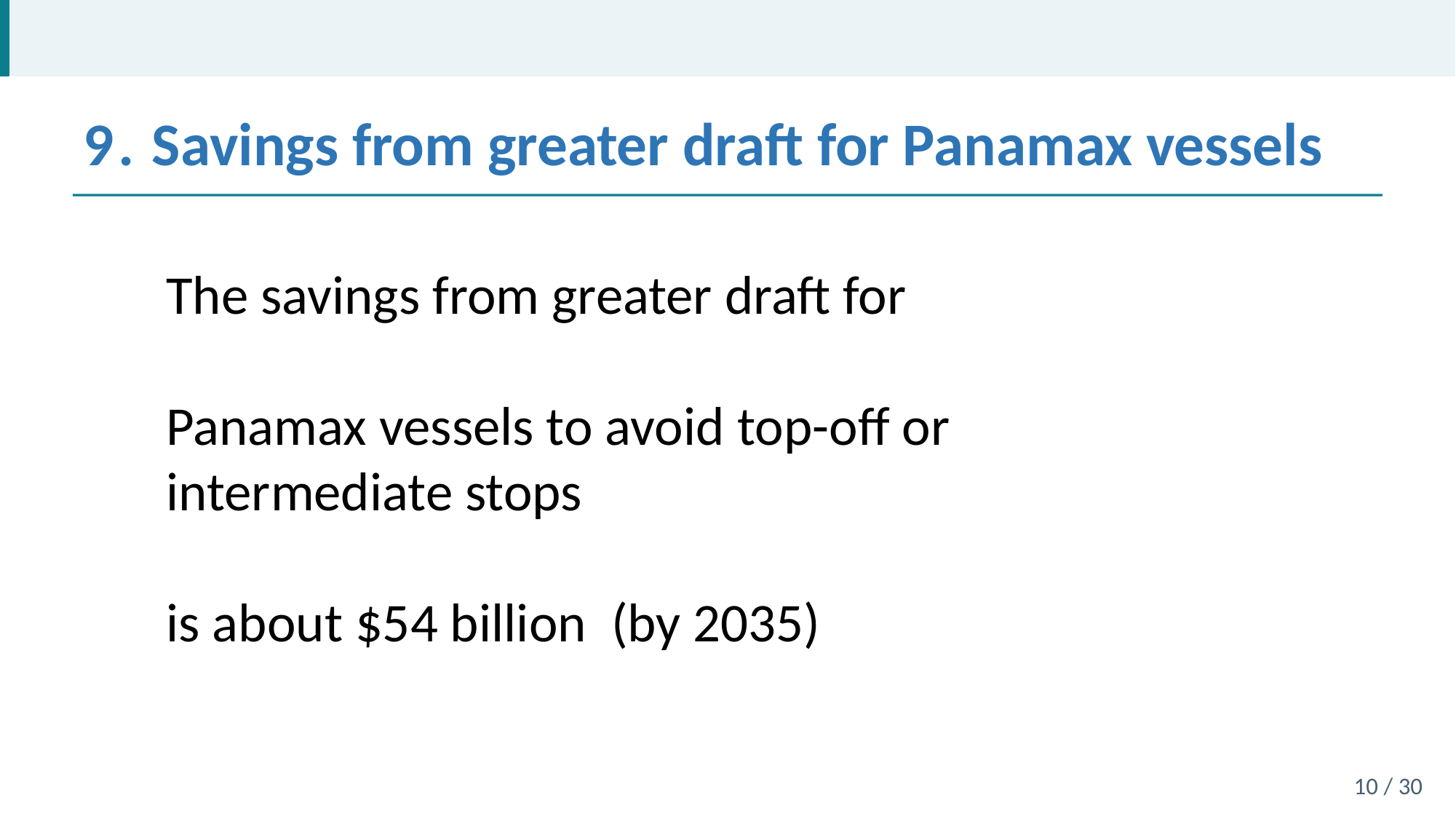

9. Savings from greater draft for Panamax vessels

The savings from greater draft for

Panamax vessels to avoid top-off or intermediate stops

is about $54 billion  (by 2035)
10 / 30